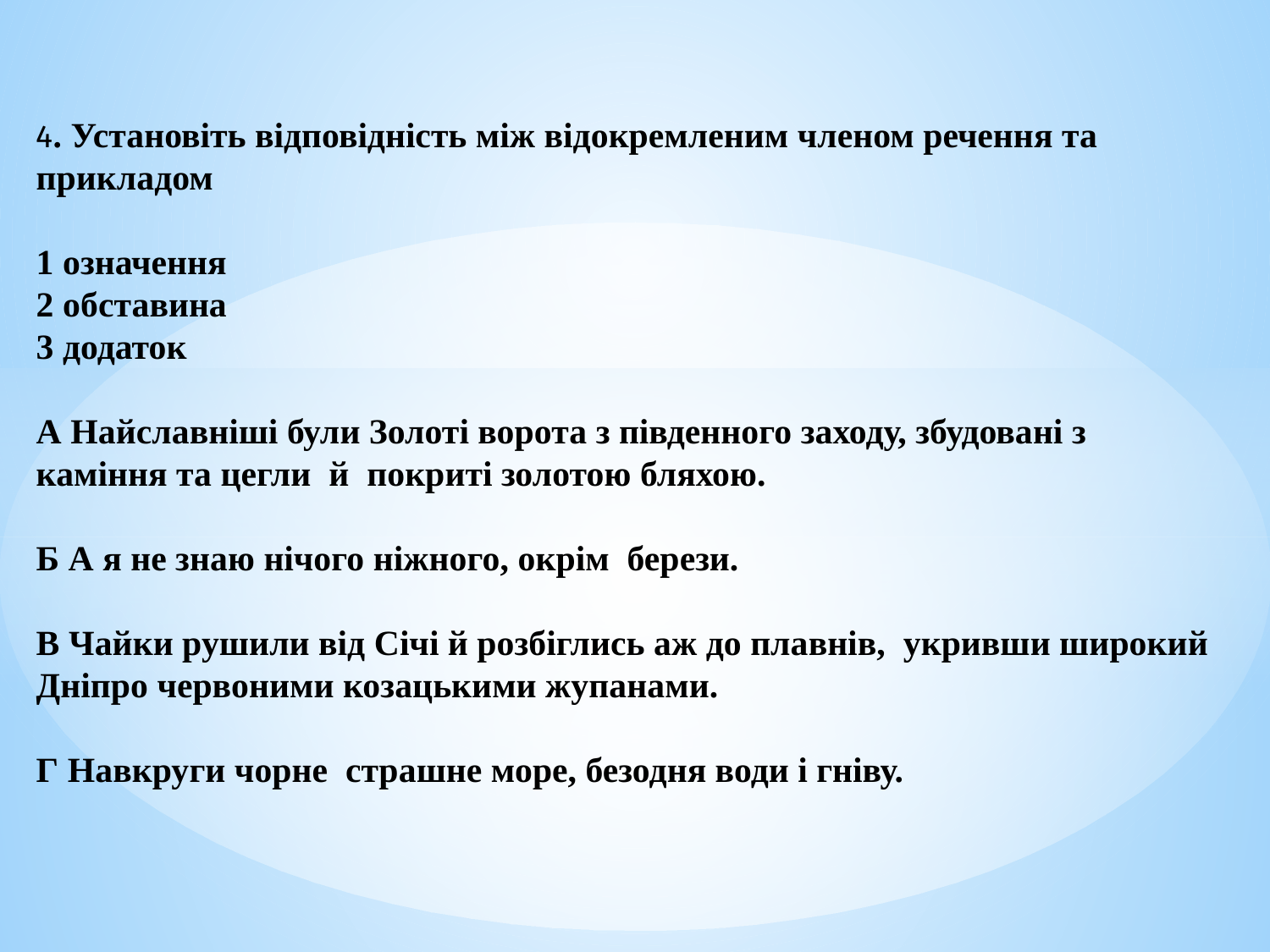

4. Установіть відповідність між відокремленим членом речення та прикладом

1 означення
2 обставина
3 додаток

А Найславніші були Золоті ворота з південного заходу, збудовані з каміння та цегли  й  покриті золотою бляхою.

Б А я не знаю нічого ніжного, окрім  берези.

В Чайки рушили від Січі й розбіглись аж до плавнів,  укривши широкий Дніпро червоними козацькими жупанами.

Г Навкруги чорне  страшне море, безодня води і гніву.